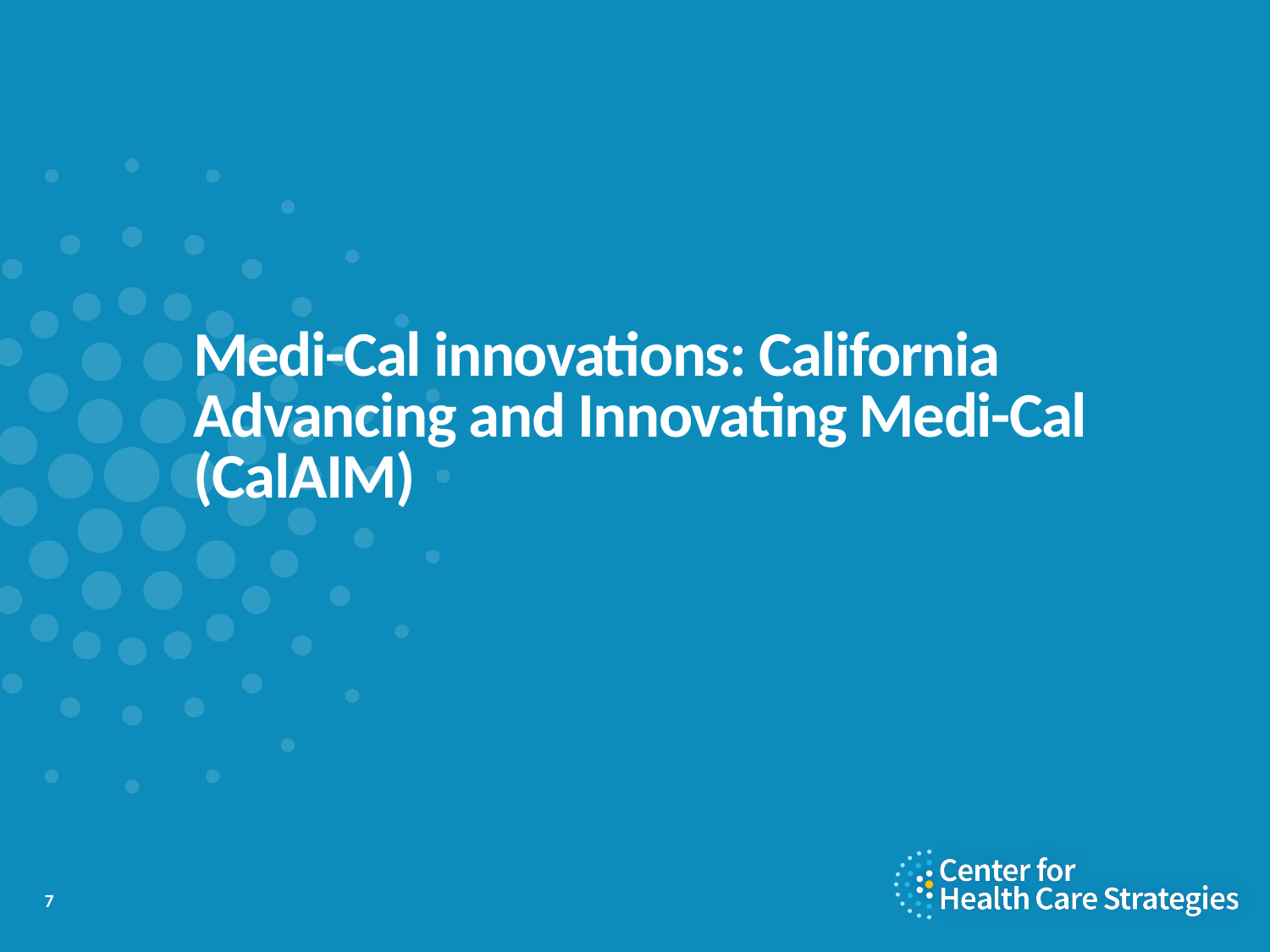

# Medi-Cal innovations: California Advancing and Innovating Medi-Cal (CalAIM)

7